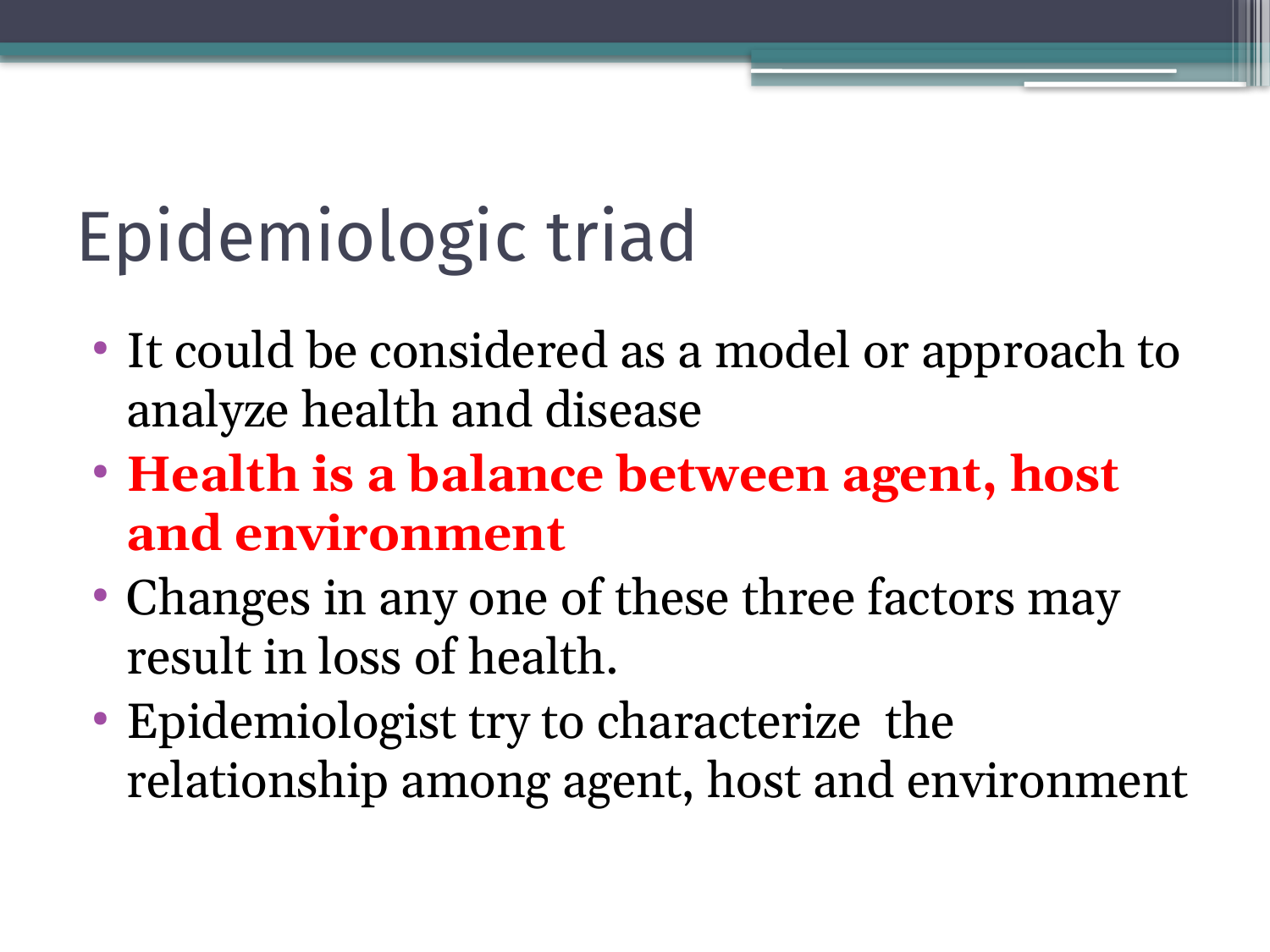

# Epidemiologic triad
It could be considered as a model or approach to analyze health and disease
Health is a balance between agent, host and environment
Changes in any one of these three factors may result in loss of health.
Epidemiologist try to characterize  the relationship among agent, host and environment